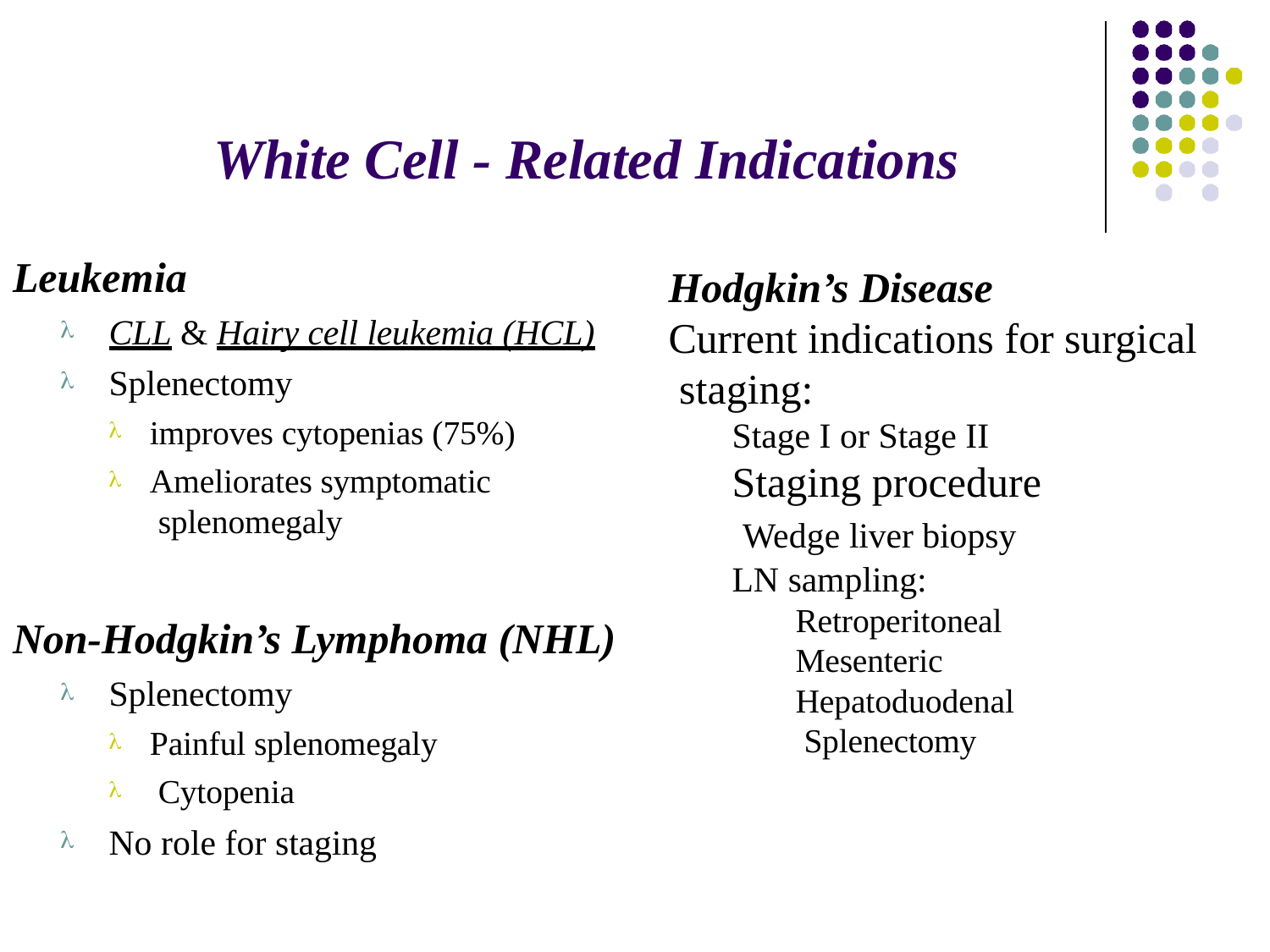

# White Cell - Related Indications
Leukemia
Hodgkin’s Disease
Current indications for surgical  staging:
Stage I or Stage II  Staging procedure  Wedge liver biopsy  LN sampling:
Retroperitoneal  Mesenteric  Hepatoduodenal  Splenectomy
CLL & Hairy cell leukemia (HCL)
Splenectomy
λ
λ
improves cytopenias (75%)
Ameliorates symptomatic  splenomegaly
λ
λ
Non-Hodgkin’s Lymphoma (NHL)
Splenectomy
λ
Painful splenomegaly  Cytopenia
λ
λ
No role for staging
λ